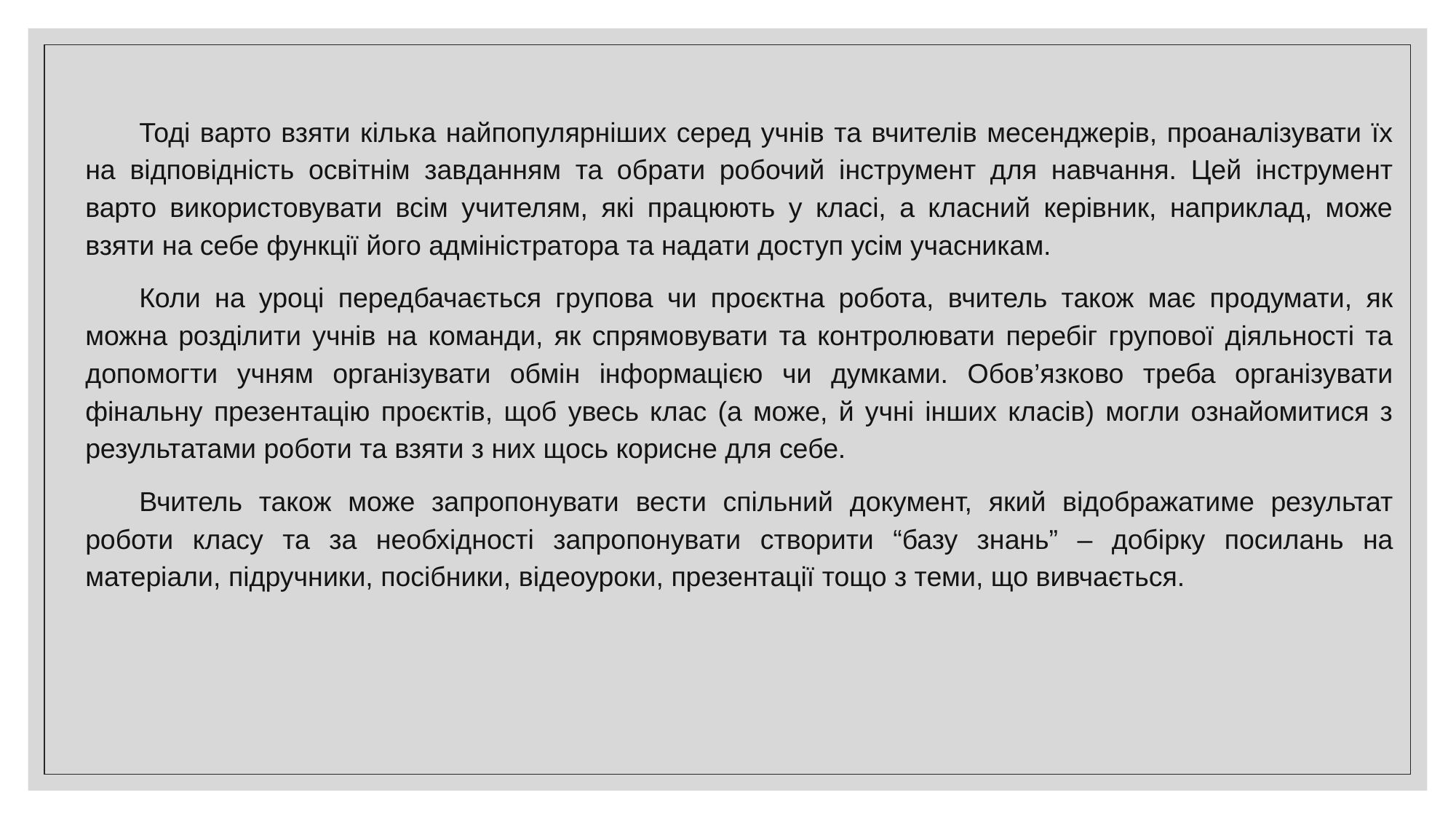

Тоді варто взяти кілька найпопулярніших серед учнів та вчителів месенджерів, проаналізувати їх на відповідність освітнім завданням та обрати робочий інструмент для навчання. Цей інструмент варто використовувати всім учителям, які працюють у класі, а класний керівник, наприклад, може взяти на себе функції його адміністратора та надати доступ усім учасникам.
Коли на уроці передбачається групова чи проєктна робота, вчитель також має продумати, як можна розділити учнів на команди, як спрямовувати та контролювати перебіг групової діяльності та допомогти учням організувати обмін інформацією чи думками. Обов’язково треба організувати фінальну презентацію проєктів, щоб увесь клас (а може, й учні інших класів) могли ознайомитися з результатами роботи та взяти з них щось корисне для себе.
Вчитель також може запропонувати вести спільний документ, який відображатиме результат роботи класу та за необхідності запропонувати створити “базу знань” – добірку посилань на матеріали, підручники, посібники, відеоуроки, презентації тощо з теми, що вивчається.